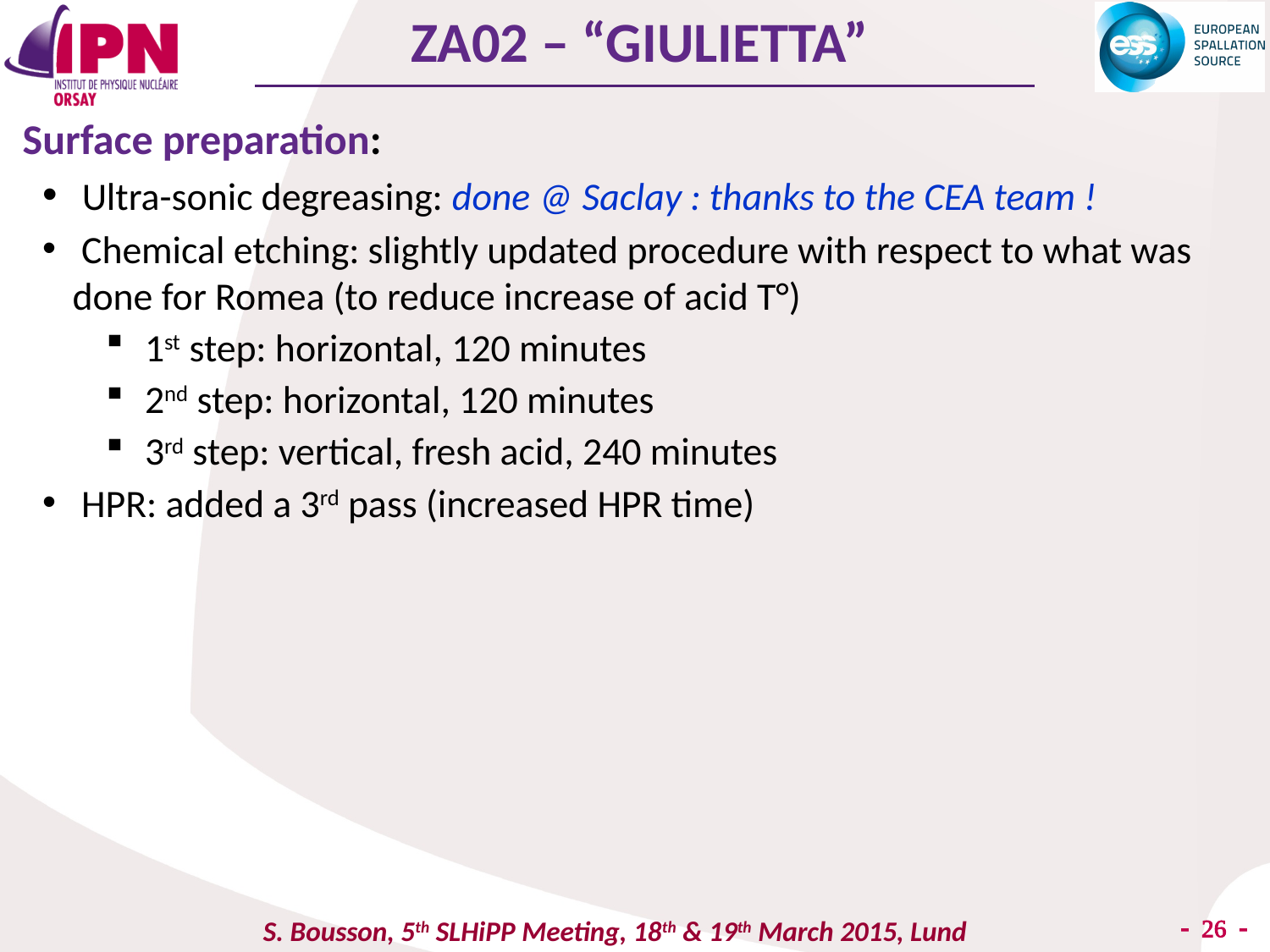

ZA02 – “GIULIETTA”
Surface preparation:
 Ultra-sonic degreasing: done @ Saclay : thanks to the CEA team !
 Chemical etching: slightly updated procedure with respect to what was done for Romea (to reduce increase of acid T°)
 1st step: horizontal, 120 minutes
 2nd step: horizontal, 120 minutes
 3rd step: vertical, fresh acid, 240 minutes
 HPR: added a 3rd pass (increased HPR time)